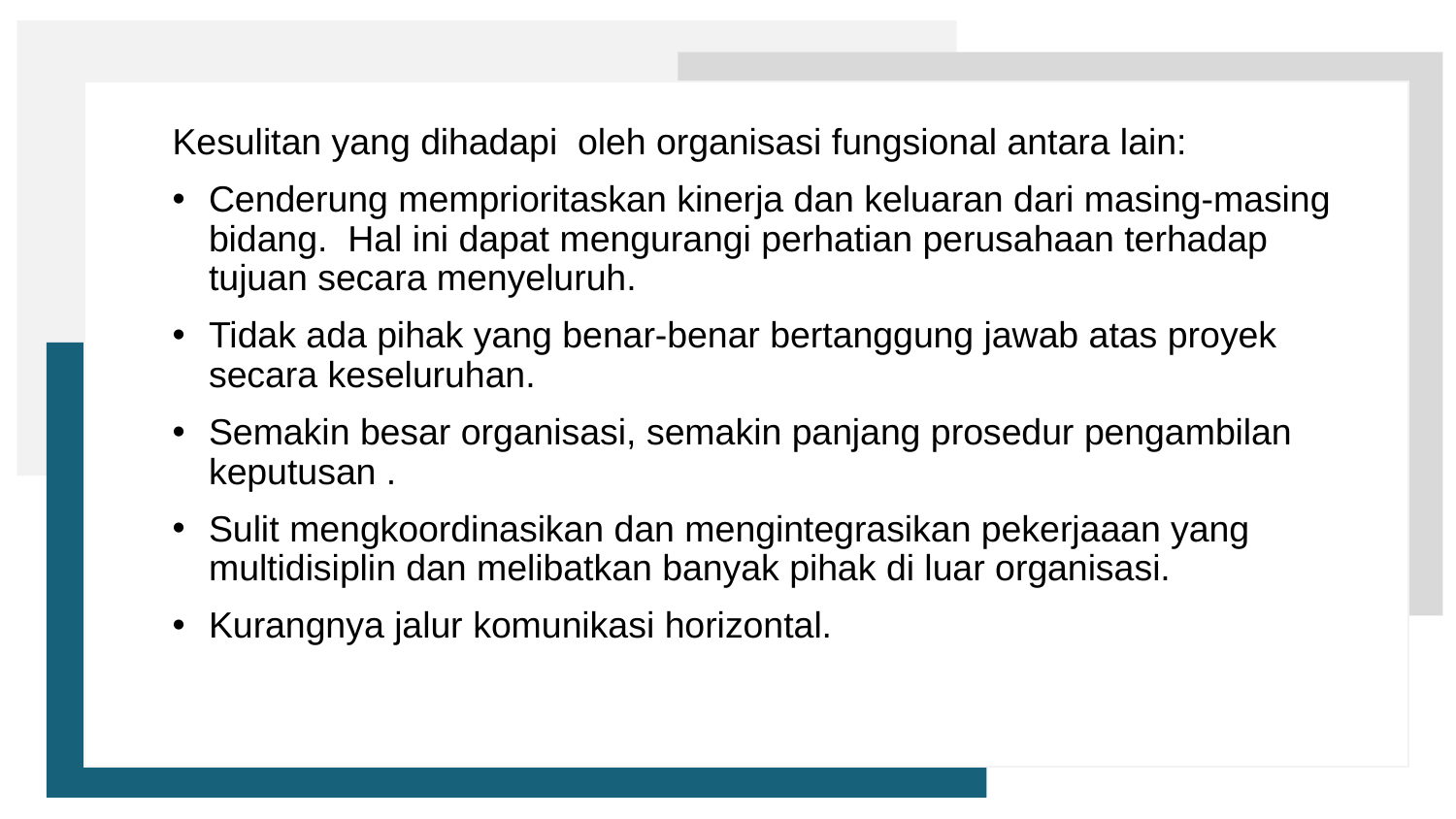

Kesulitan yang dihadapi  oleh organisasi fungsional antara lain:
Cenderung memprioritaskan kinerja dan keluaran dari masing-masing bidang.  Hal ini dapat mengurangi perhatian perusahaan terhadap tujuan secara menyeluruh.
Tidak ada pihak yang benar-benar bertanggung jawab atas proyek secara keseluruhan.
Semakin besar organisasi, semakin panjang prosedur pengambilan keputusan .
Sulit mengkoordinasikan dan mengintegrasikan pekerjaaan yang multidisiplin dan melibatkan banyak pihak di luar organisasi.
Kurangnya jalur komunikasi horizontal.